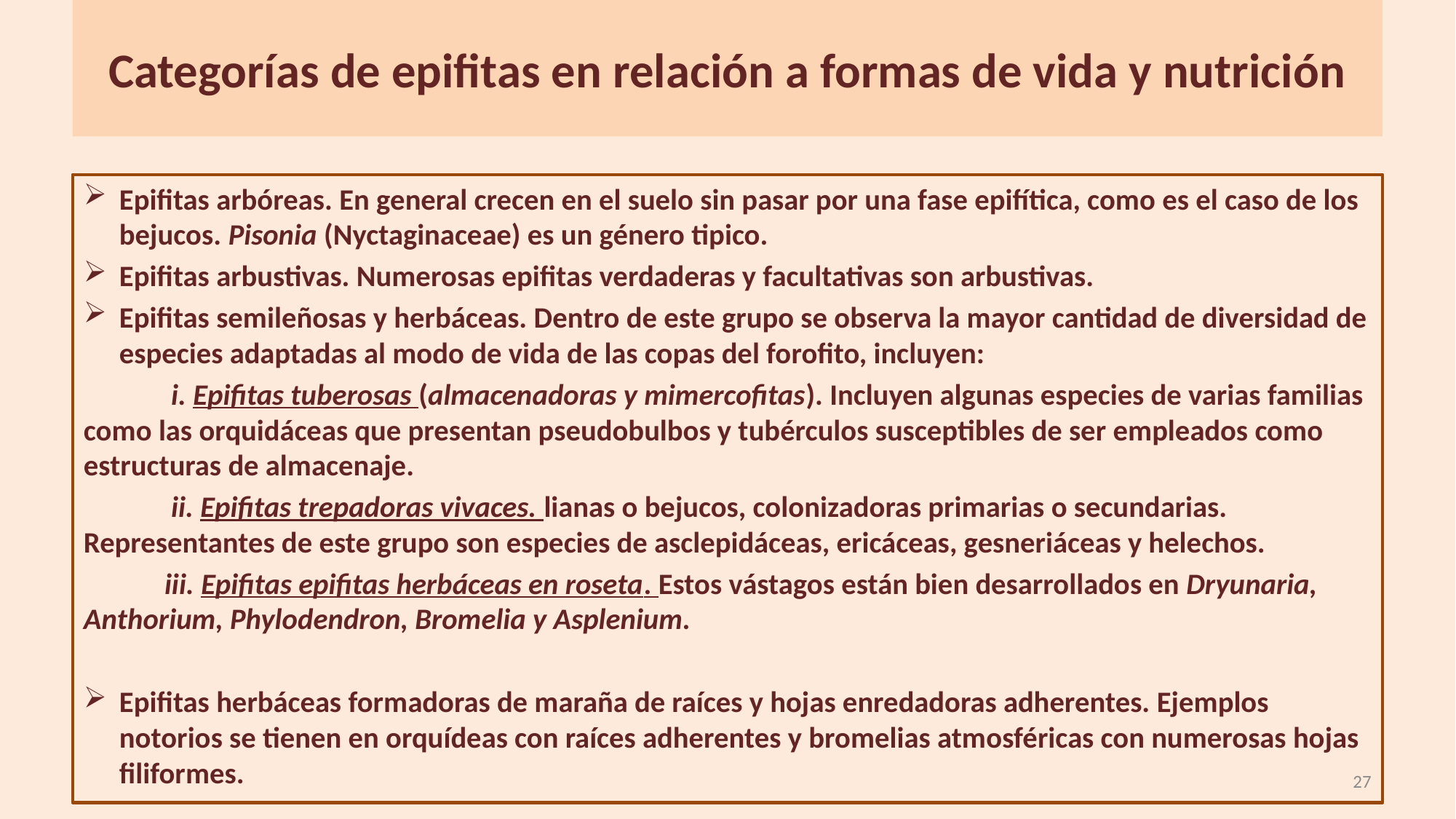

# Categorías de epifitas en relación a formas de vida y nutrición
Epifitas arbóreas. En general crecen en el suelo sin pasar por una fase epifítica, como es el caso de los bejucos. Pisonia (Nyctaginaceae) es un género tipico.
Epifitas arbustivas. Numerosas epifitas verdaderas y facultativas son arbustivas.
Epifitas semileñosas y herbáceas. Dentro de este grupo se observa la mayor cantidad de diversidad de especies adaptadas al modo de vida de las copas del forofito, incluyen:
             i. Epifitas tuberosas (almacenadoras y mimercofitas). Incluyen algunas especies de varias familias como las orquidáceas que presentan pseudobulbos y tubérculos susceptibles de ser empleados como estructuras de almacenaje.
             ii. Epifitas trepadoras vivaces. lianas o bejucos, colonizadoras primarias o secundarias. Representantes de este grupo son especies de asclepidáceas, ericáceas, gesneriáceas y helechos.
            iii. Epifitas epifitas herbáceas en roseta. Estos vástagos están bien desarrollados en Dryunaria, Anthorium, Phylodendron, Bromelia y Asplenium.

Epifitas herbáceas formadoras de maraña de raíces y hojas enredadoras adherentes. Ejemplos notorios se tienen en orquídeas con raíces adherentes y bromelias atmosféricas con numerosas hojas filiformes.
27